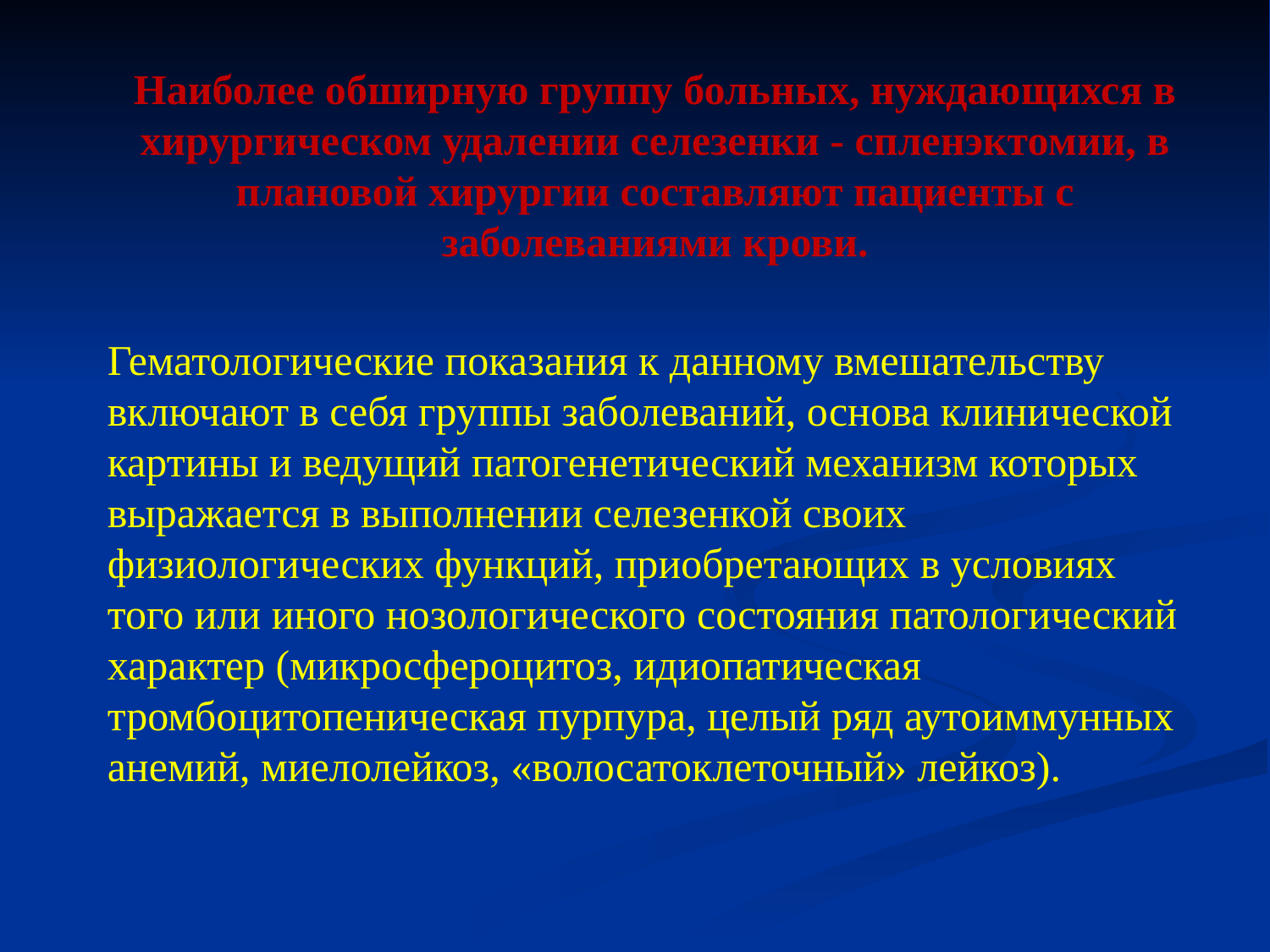

Наиболее обширную группу больных, нуждающихся в хирургическом удалении селезенки - спленэктомии, в плановой хирургии составляют пациенты с заболеваниями крови.

Гематологические показания к данному вмешательству включают в себя группы заболеваний, основа клинической картины и ведущий патогенетический механизм которых выражается в выполнении селезенкой своих физиологических функций, приобретающих в условиях того или иного нозологического состояния патологический характер (микросфероцитоз, идиопатическая тромбоцитопеническая пурпура, целый ряд аутоиммунных анемий, миелолейкоз, «волосатоклеточный» лейкоз).